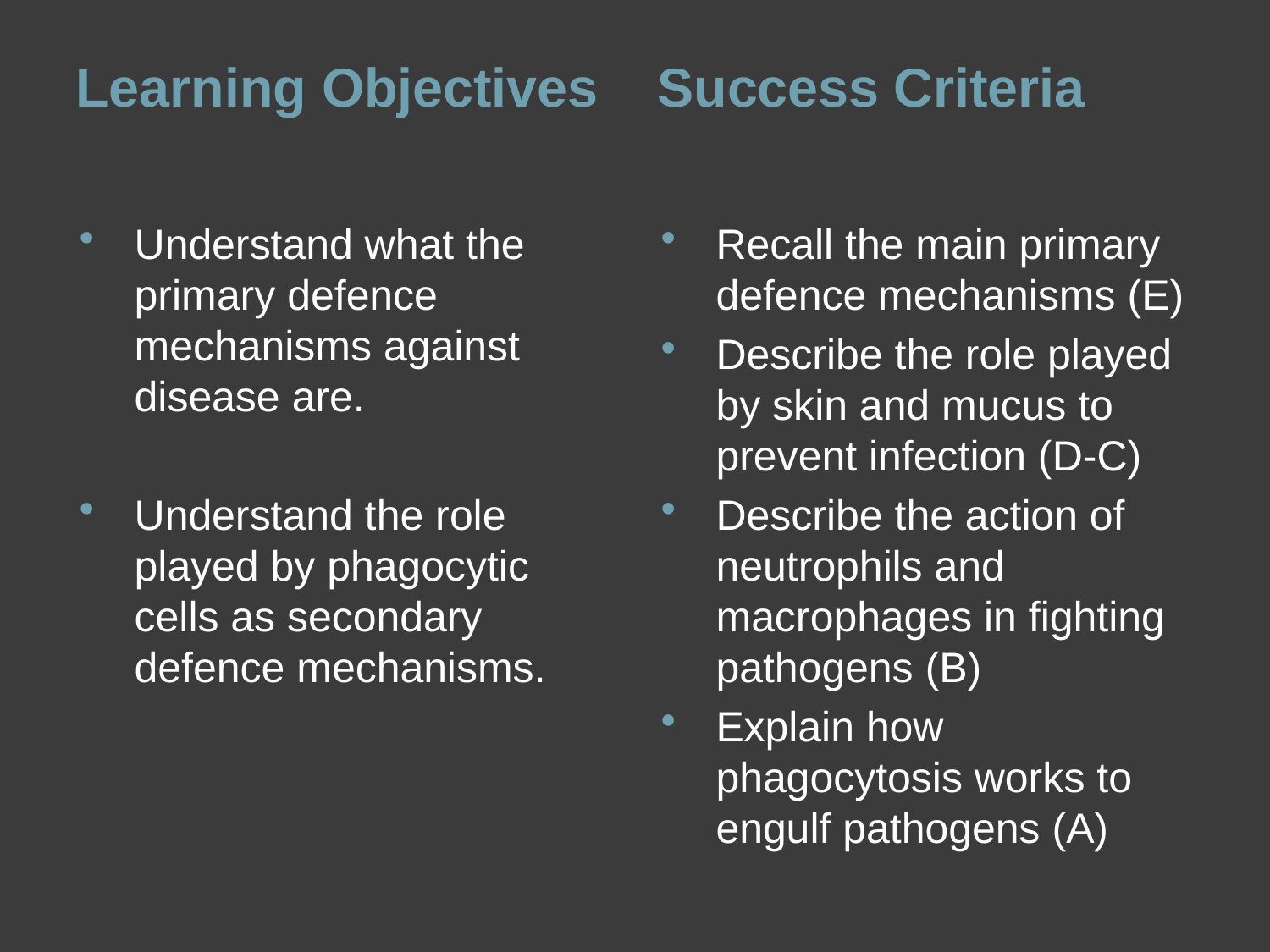

Learning Objectives
Success Criteria
Understand what the primary defence mechanisms against disease are.

Understand the role played by phagocytic cells as secondary defence mechanisms.

Recall the main primary defence mechanisms (E)
Describe the role played by skin and mucus to prevent infection (D-C)
Describe the action of neutrophils and macrophages in fighting pathogens (B)
Explain how phagocytosis works to engulf pathogens (A)